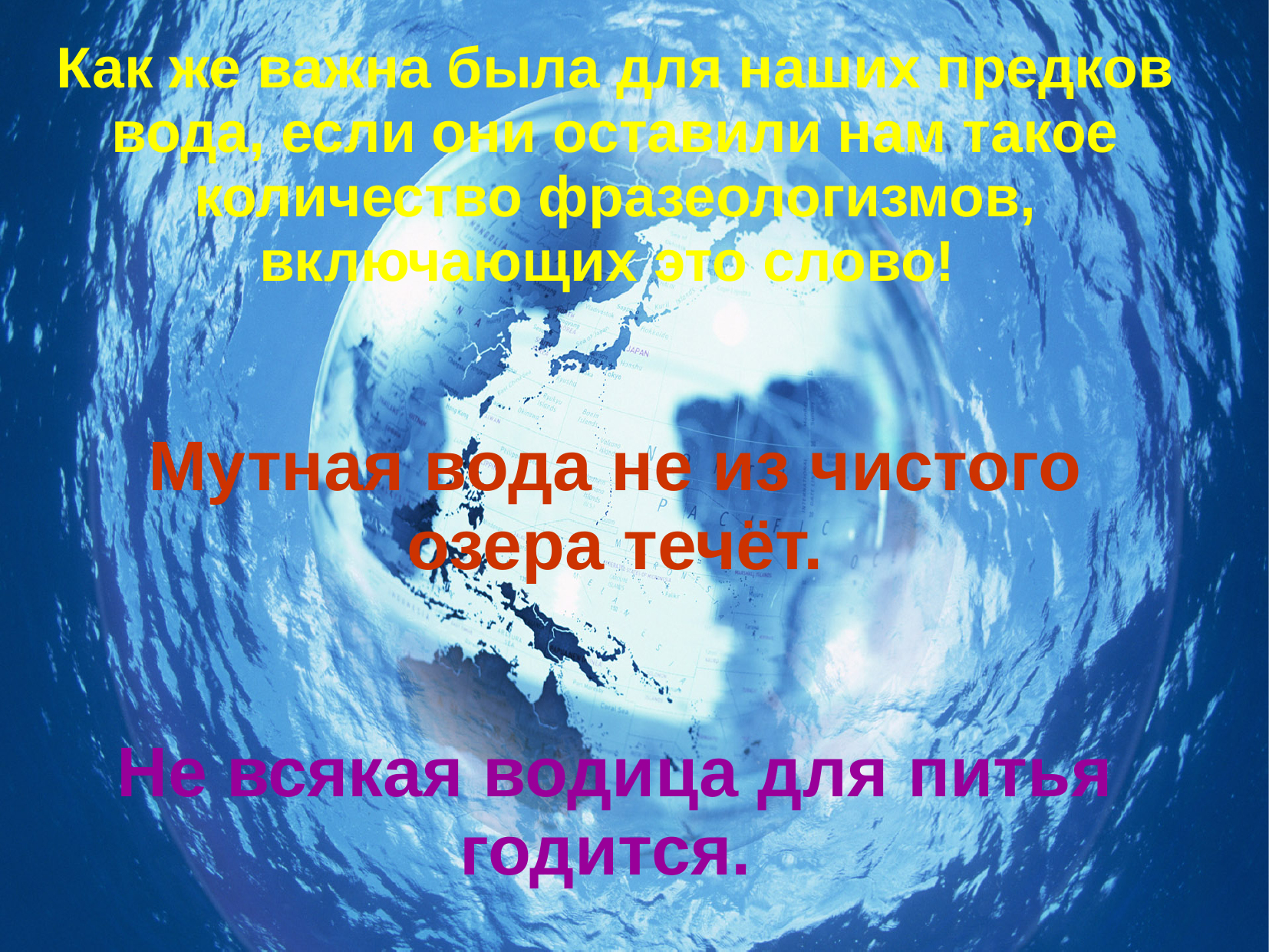

Как же важна была для наших предков вода, если они оставили нам такое количество фразеологизмов, включающих это слово!

Мутная вода не из чистого озера течёт.

Не всякая водица для питья годится.